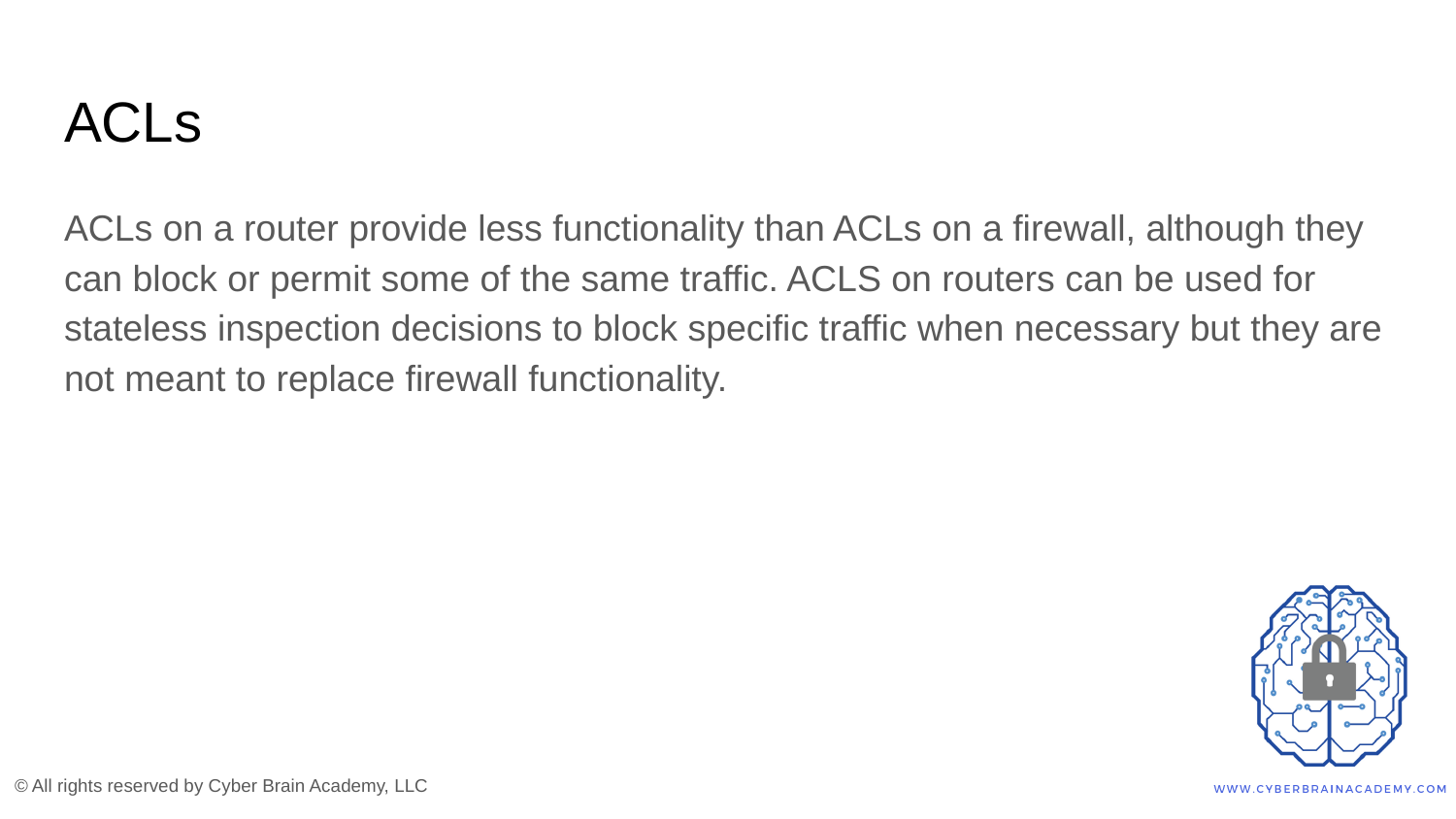

# ACLs

ACLs on a router provide less functionality than ACLs on a firewall, although they can block or permit some of the same traffic. ACLS on routers can be used for stateless inspection decisions to block specific traffic when necessary but they are not meant to replace firewall functionality.